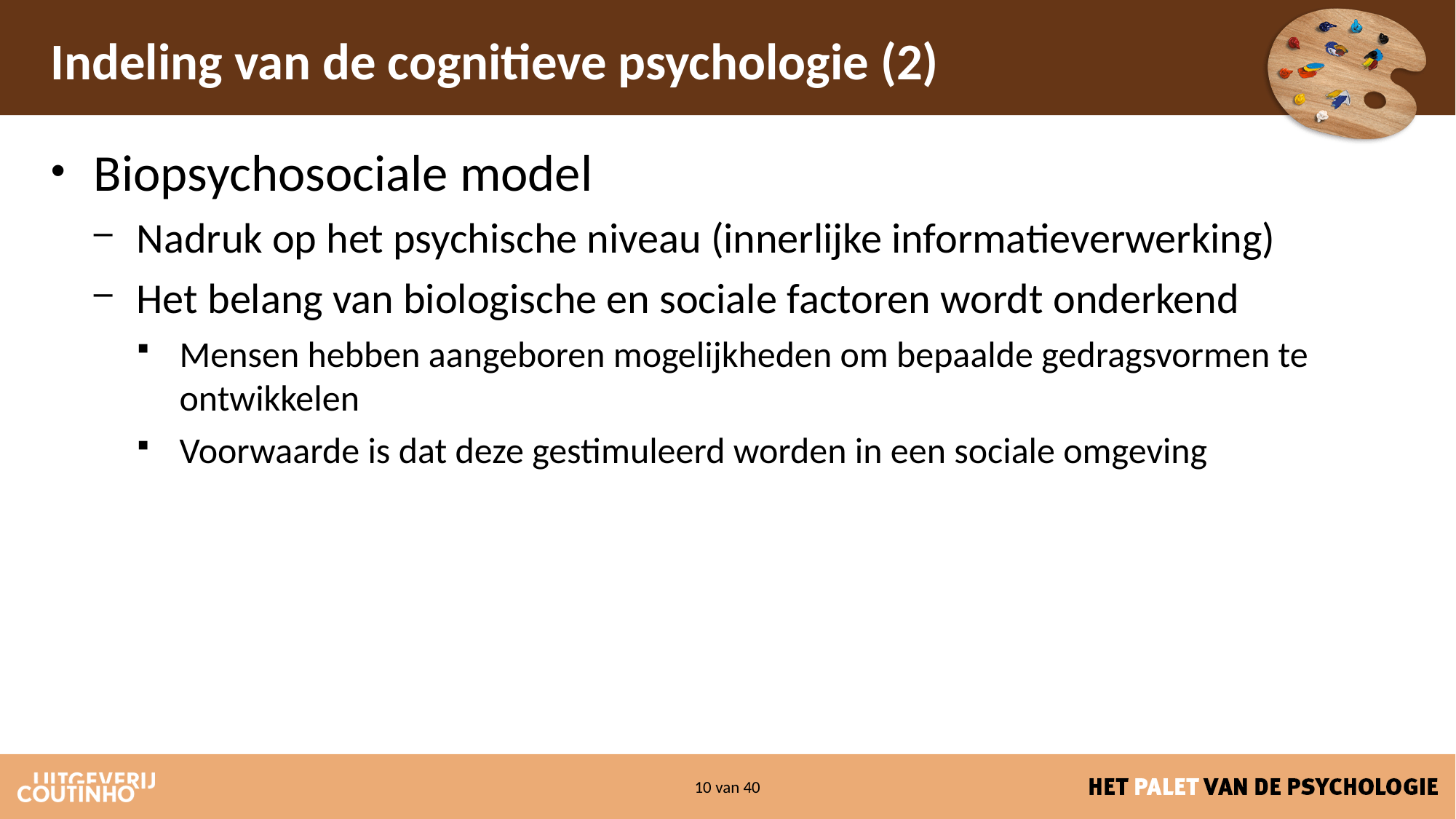

# Indeling van de cognitieve psychologie (2)
Biopsychosociale model
Nadruk op het psychische niveau (innerlijke informatieverwerking)
Het belang van biologische en sociale factoren wordt onderkend
Mensen hebben aangeboren mogelijkheden om bepaalde gedragsvormen te ontwikkelen
Voorwaarde is dat deze gestimuleerd worden in een sociale omgeving